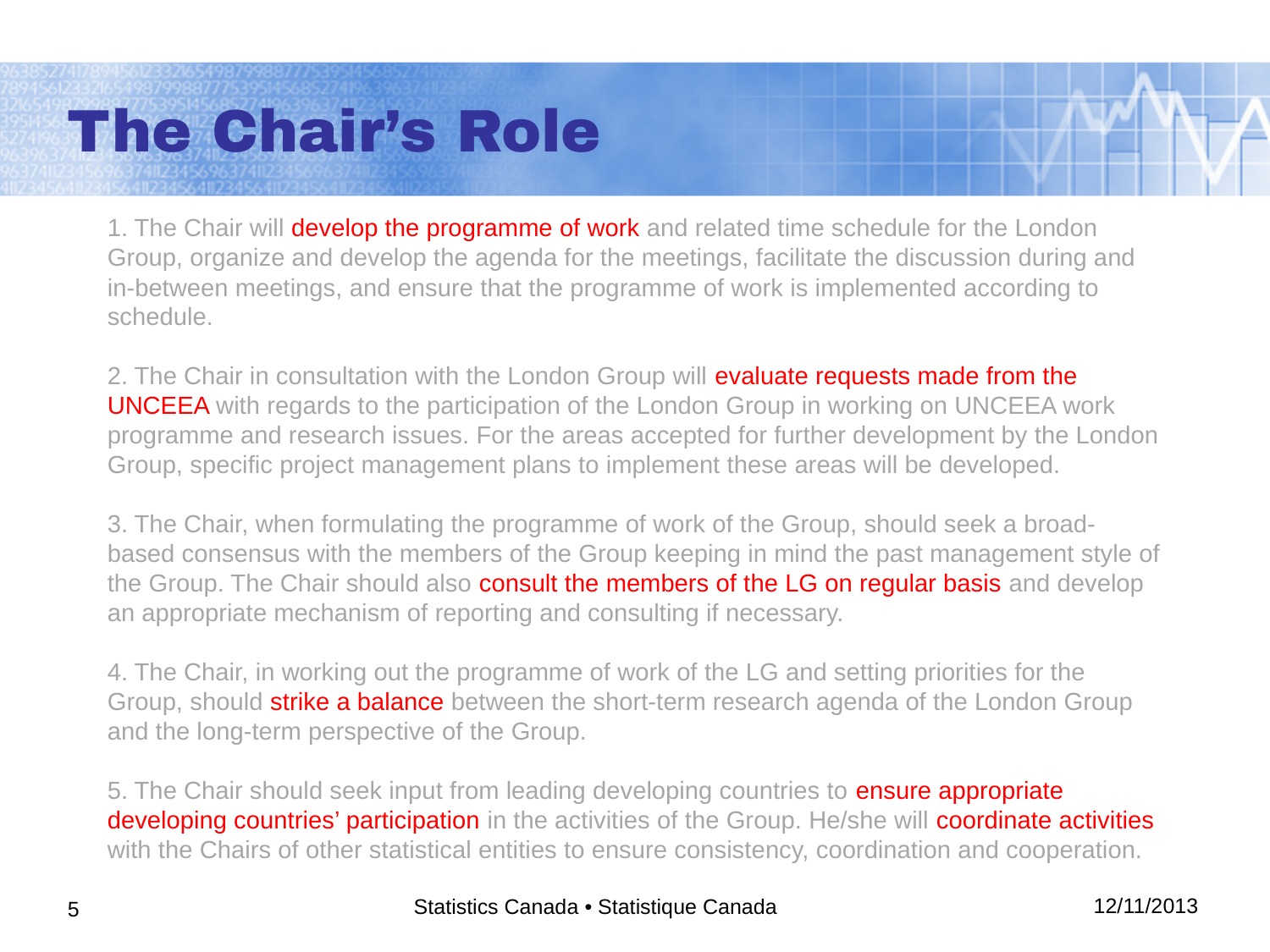

# The Chair’s Role
1. The Chair will develop the programme of work and related time schedule for the London Group, organize and develop the agenda for the meetings, facilitate the discussion during and in-between meetings, and ensure that the programme of work is implemented according to schedule.

2. The Chair in consultation with the London Group will evaluate requests made from the UNCEEA with regards to the participation of the London Group in working on UNCEEA work programme and research issues. For the areas accepted for further development by the London Group, specific project management plans to implement these areas will be developed.

3. The Chair, when formulating the programme of work of the Group, should seek a broad-based consensus with the members of the Group keeping in mind the past management style of the Group. The Chair should also consult the members of the LG on regular basis and develop an appropriate mechanism of reporting and consulting if necessary.

4. The Chair, in working out the programme of work of the LG and setting priorities for the Group, should strike a balance between the short-term research agenda of the London Group and the long-term perspective of the Group.

5. The Chair should seek input from leading developing countries to ensure appropriate developing countries’ participation in the activities of the Group. He/she will coordinate activities with the Chairs of other statistical entities to ensure consistency, coordination and cooperation.
12/11/2013
Statistics Canada • Statistique Canada
5